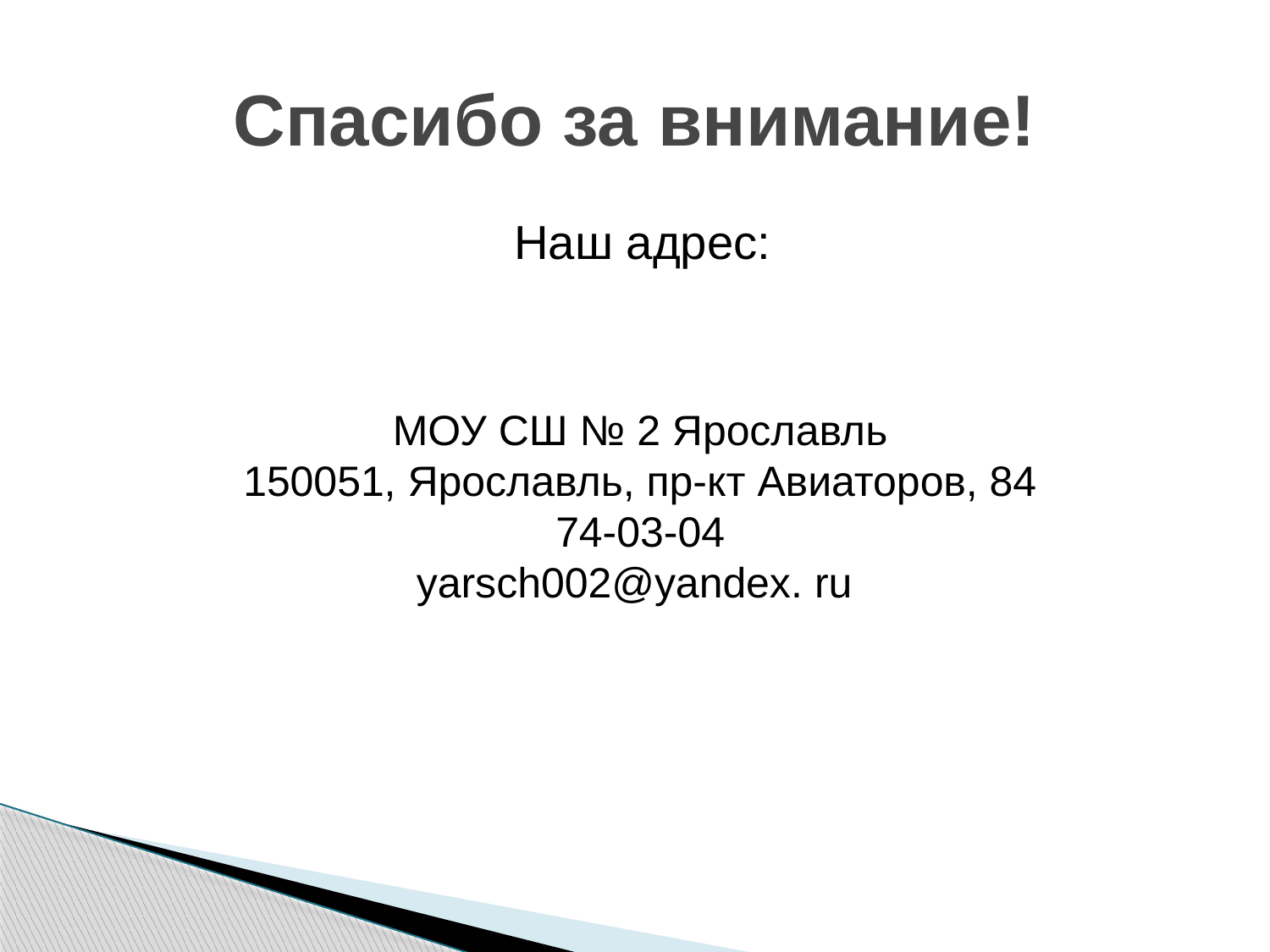

# Спасибо за внимание!
Наш адрес:

МОУ СШ № 2 Ярославль
150051, Ярославль, пр-кт Авиаторов, 84
74-03-04
yarsch002@yandex. ru